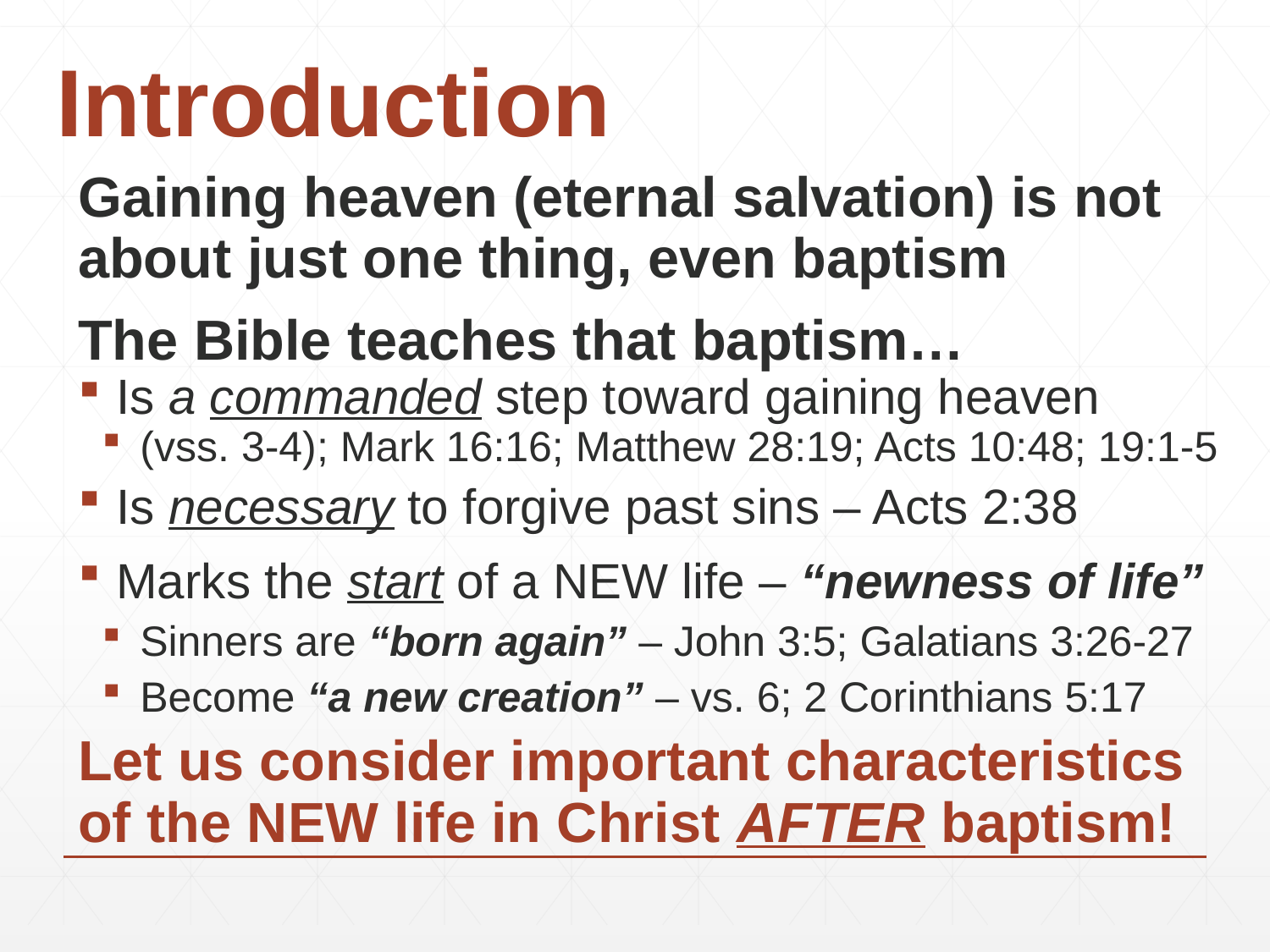

# Introduction
Gaining heaven (eternal salvation) is not about just one thing, even baptism
The Bible teaches that baptism…
Is a commanded step toward gaining heaven
(vss. 3-4); Mark 16:16; Matthew 28:19; Acts 10:48; 19:1-5
Is necessary to forgive past sins – Acts 2:38
Marks the start of a NEW life – “newness of life”
Sinners are “born again” – John 3:5; Galatians 3:26-27
Become “a new creation” – vs. 6; 2 Corinthians 5:17
Let us consider important characteristics of the NEW life in Christ AFTER baptism!